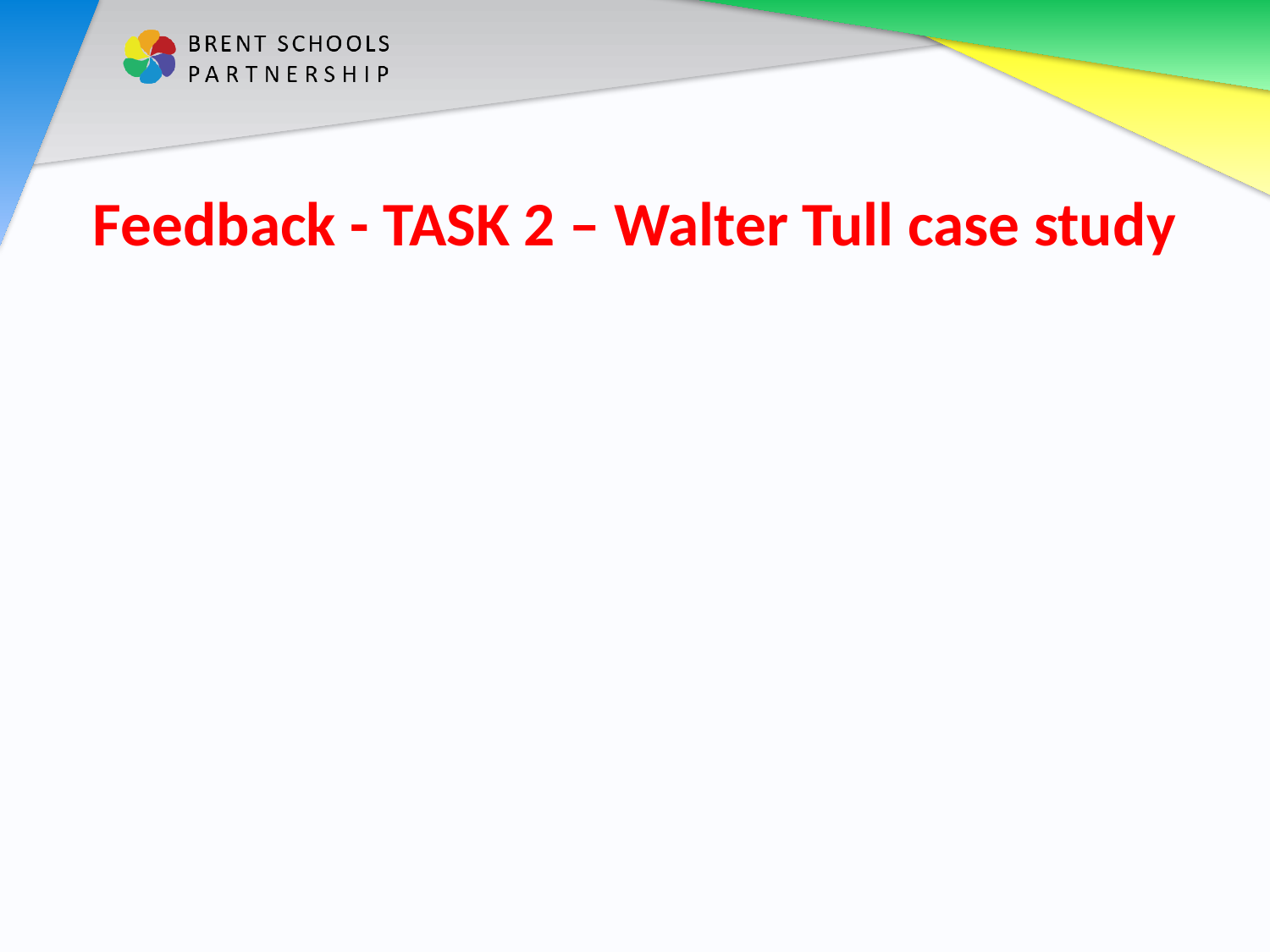

# Feedback - TASK 2 – Walter Tull case study